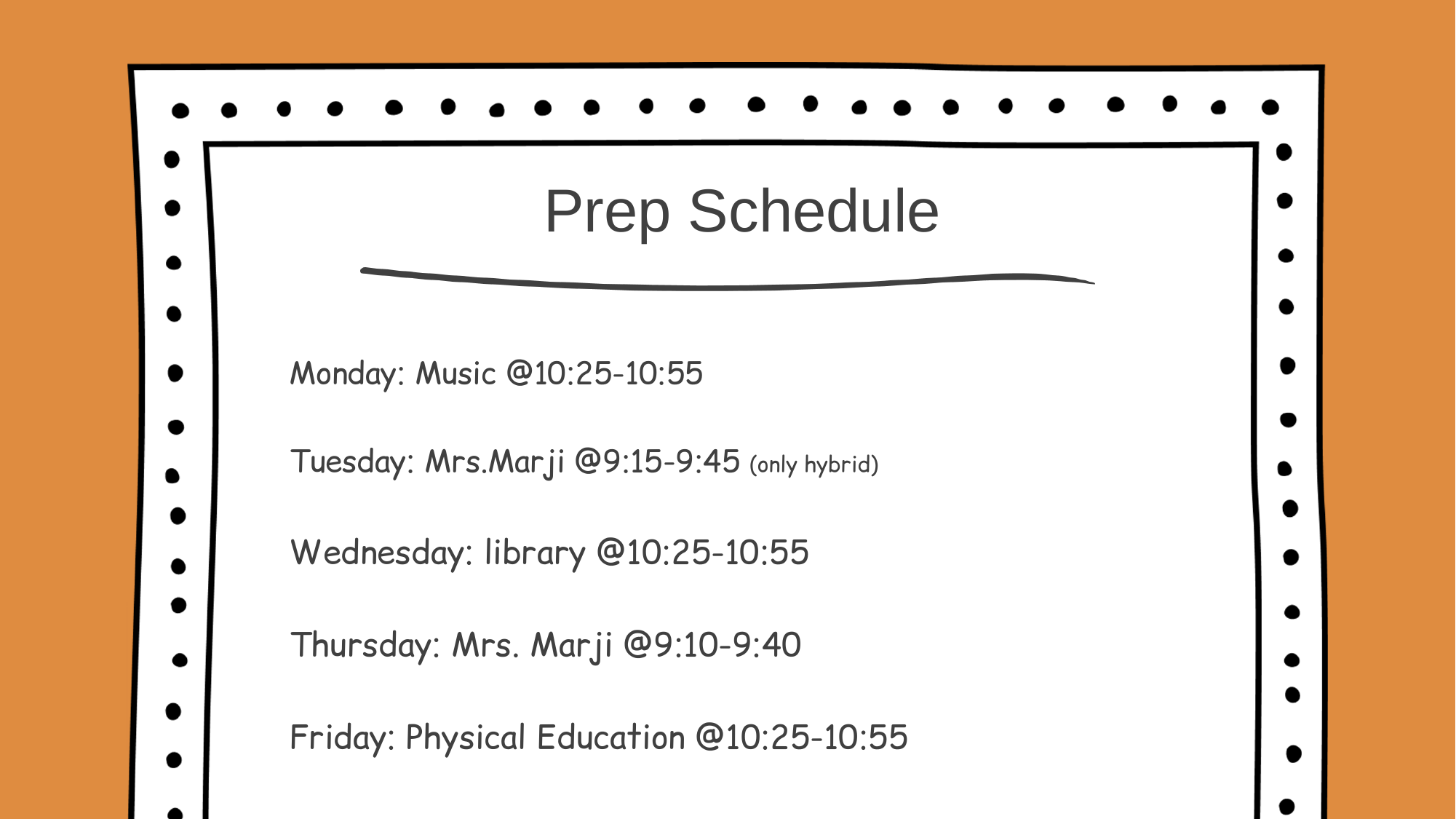

# Prep Schedule
Monday: Music @10:25-10:55

Tuesday: Mrs.Marji @9:15-9:45 (only hybrid)

Wednesday: library @10:25-10:55

Thursday: Mrs. Marji @9:10-9:40

Friday: Physical Education @10:25-10:55